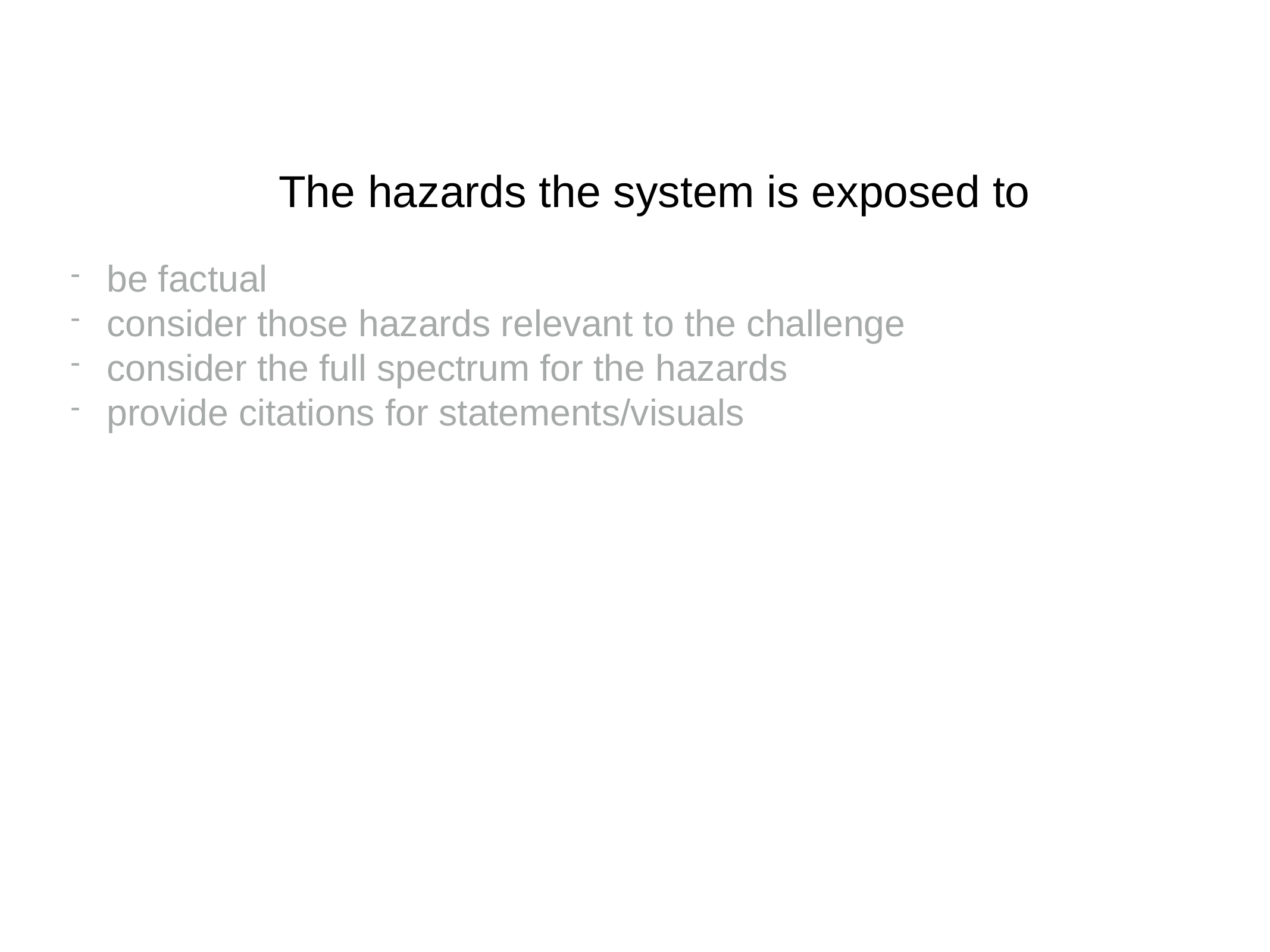

The hazards the system is exposed to
be factual
consider those hazards relevant to the challenge
consider the full spectrum for the hazards
provide citations for statements/visuals